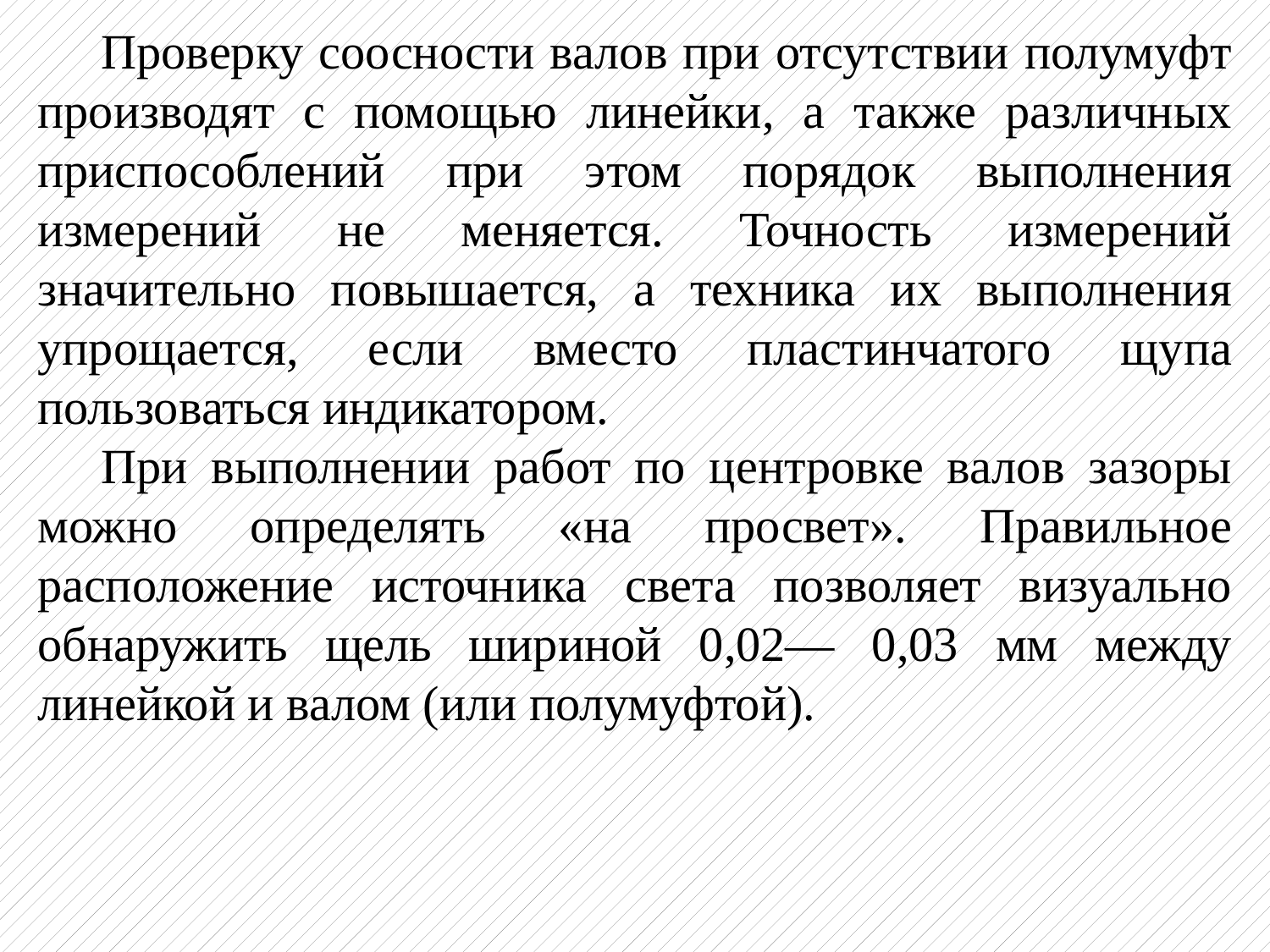

Проверку соосности валов при отсутствии полумуфт производят с помощью линейки, а также различных приспособлений при этом порядок выполнения измерений не меняется. Точность измерений значительно повышается, а техника их выполнения упрощается, если вместо пластинчатого щупа пользоваться индикатором.
При выполнении работ по центровке валов зазоры можно определять «на просвет». Правильное расположение источника света позволяет визуально обнаружить щель шириной 0,02— 0,03 мм между линейкой и валом (или полумуфтой).